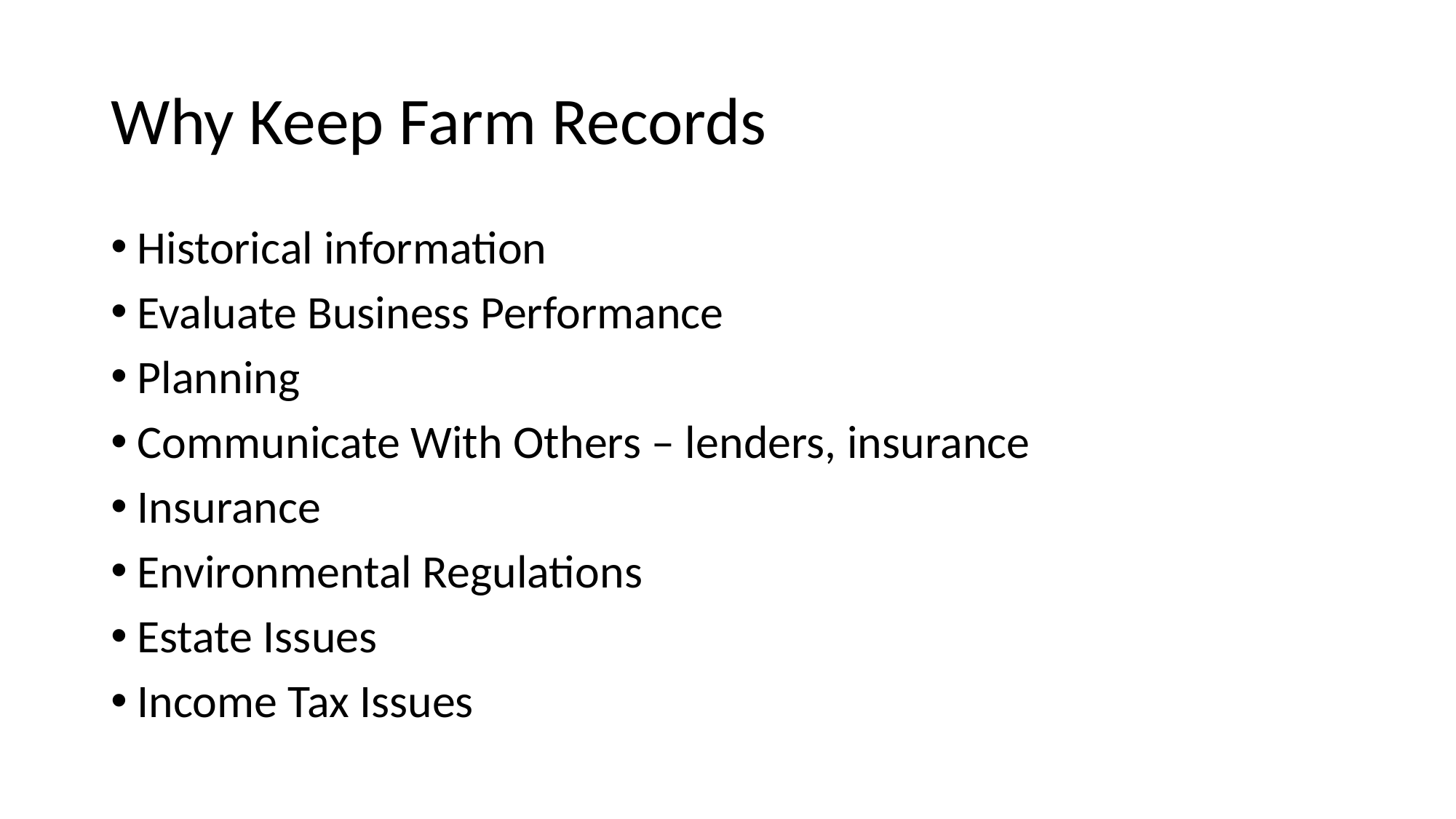

# Why Keep Farm Records
Historical information
Evaluate Business Performance
Planning
Communicate With Others – lenders, insurance
Insurance
Environmental Regulations
Estate Issues
Income Tax Issues